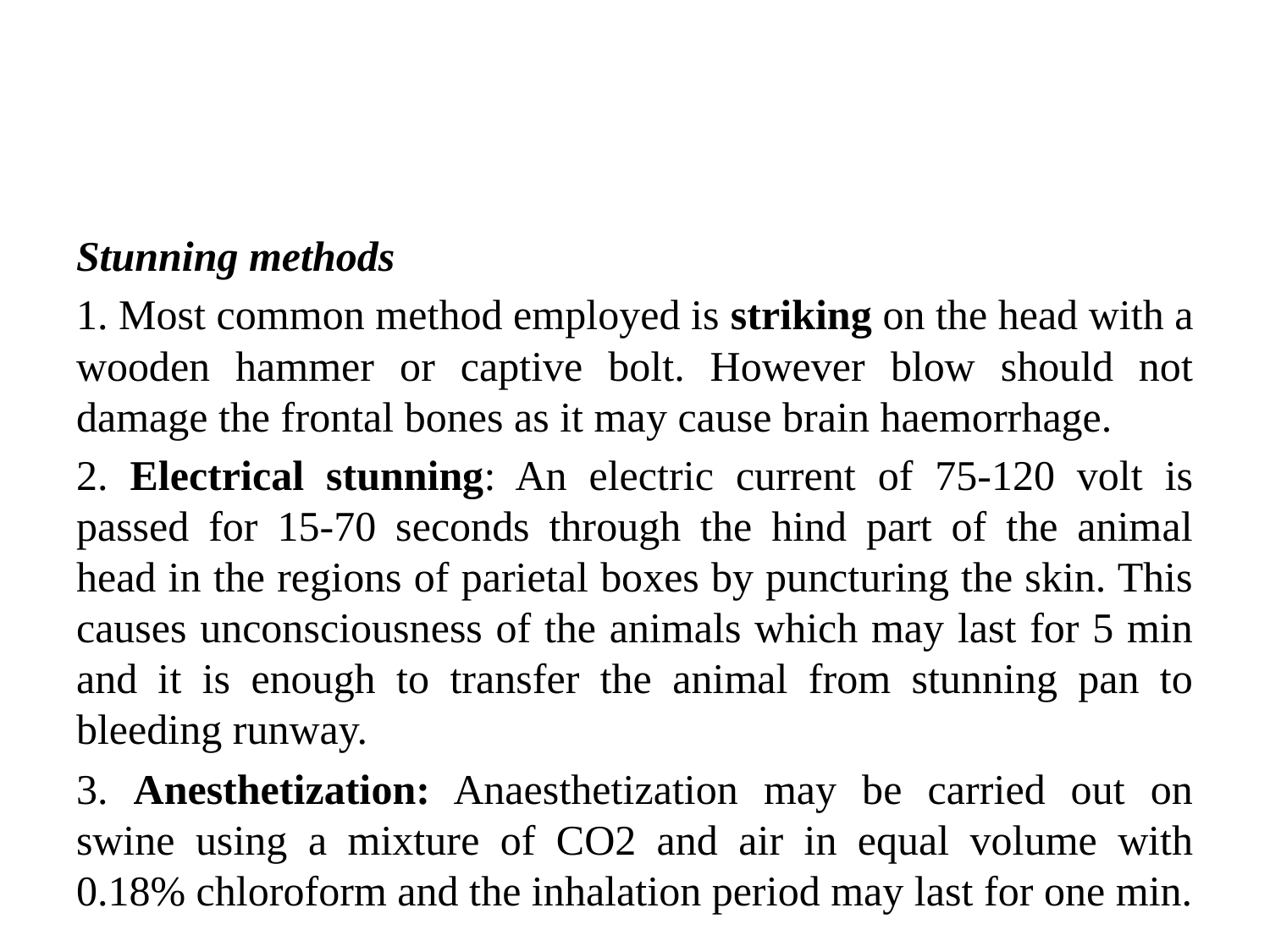

#
Stunning methods
1. Most common method employed is striking on the head with a wooden hammer or captive bolt. However blow should not damage the frontal bones as it may cause brain haemorrhage.
2. Electrical stunning: An electric current of 75-120 volt is passed for 15-70 seconds through the hind part of the animal head in the regions of parietal boxes by puncturing the skin. This causes unconsciousness of the animals which may last for 5 min and it is enough to transfer the animal from stunning pan to bleeding runway.
3. Anesthetization: Anaesthetization may be carried out on swine using a mixture of CO2 and air in equal volume with 0.18% chloroform and the inhalation period may last for one min.